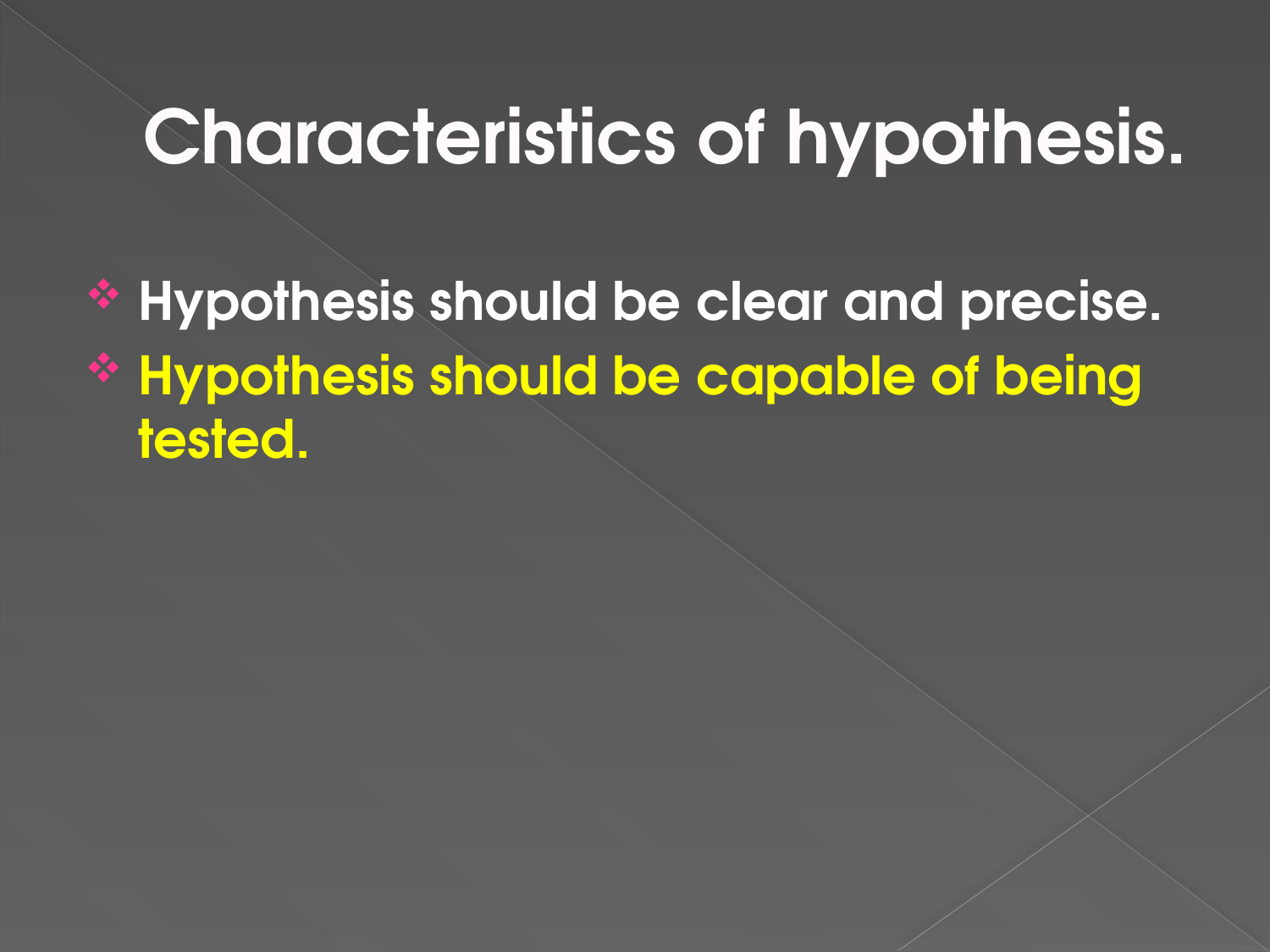

# Characteristics of hypothesis.
Hypothesis should be clear and precise.
Hypothesis should be capable of being tested.